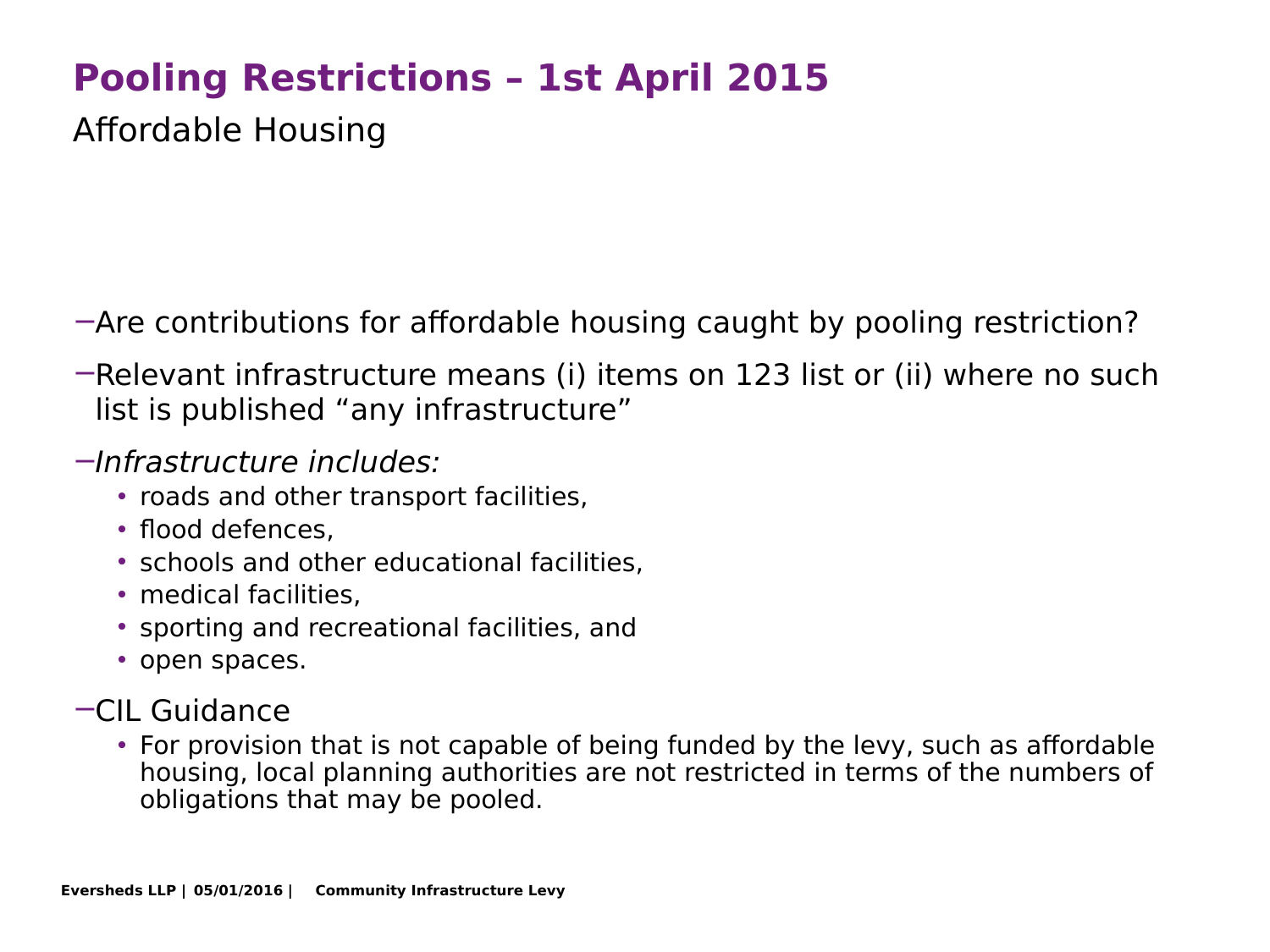

# Pooling Restrictions – 1st April 2015
Affordable Housing
Are contributions for affordable housing caught by pooling restriction?
Relevant infrastructure means (i) items on 123 list or (ii) where no such list is published “any infrastructure”
Infrastructure includes:
roads and other transport facilities,
flood defences,
schools and other educational facilities,
medical facilities,
sporting and recreational facilities, and
open spaces.
CIL Guidance
For provision that is not capable of being funded by the levy, such as affordable housing, local planning authorities are not restricted in terms of the numbers of obligations that may be pooled.

Community Infrastructure Levy